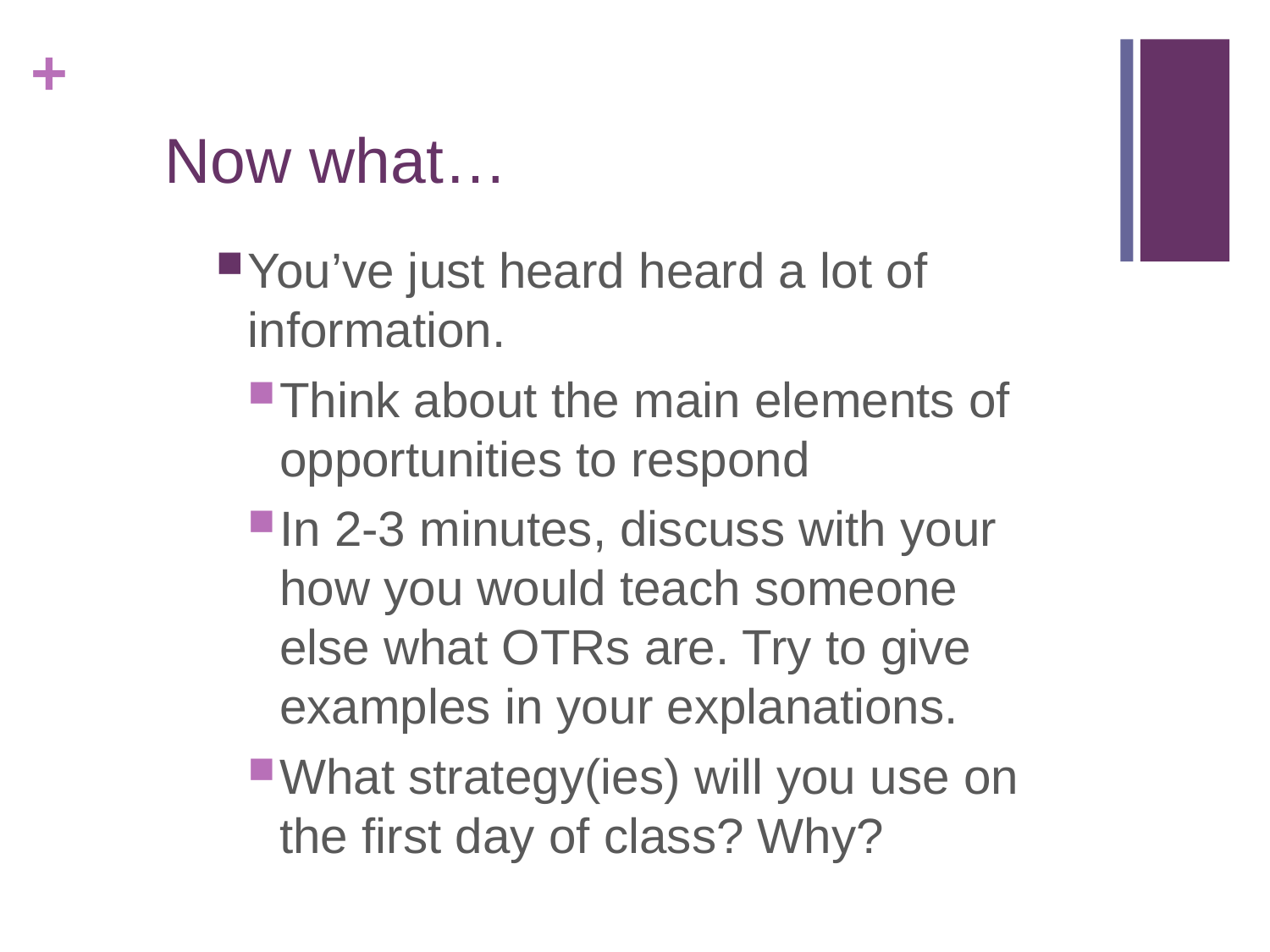

# Now what…
You’ve just heard heard a lot of information.
Think about the main elements of opportunities to respond
In 2-3 minutes, discuss with your how you would teach someone else what OTRs are. Try to give examples in your explanations.
What strategy(ies) will you use on the first day of class? Why?